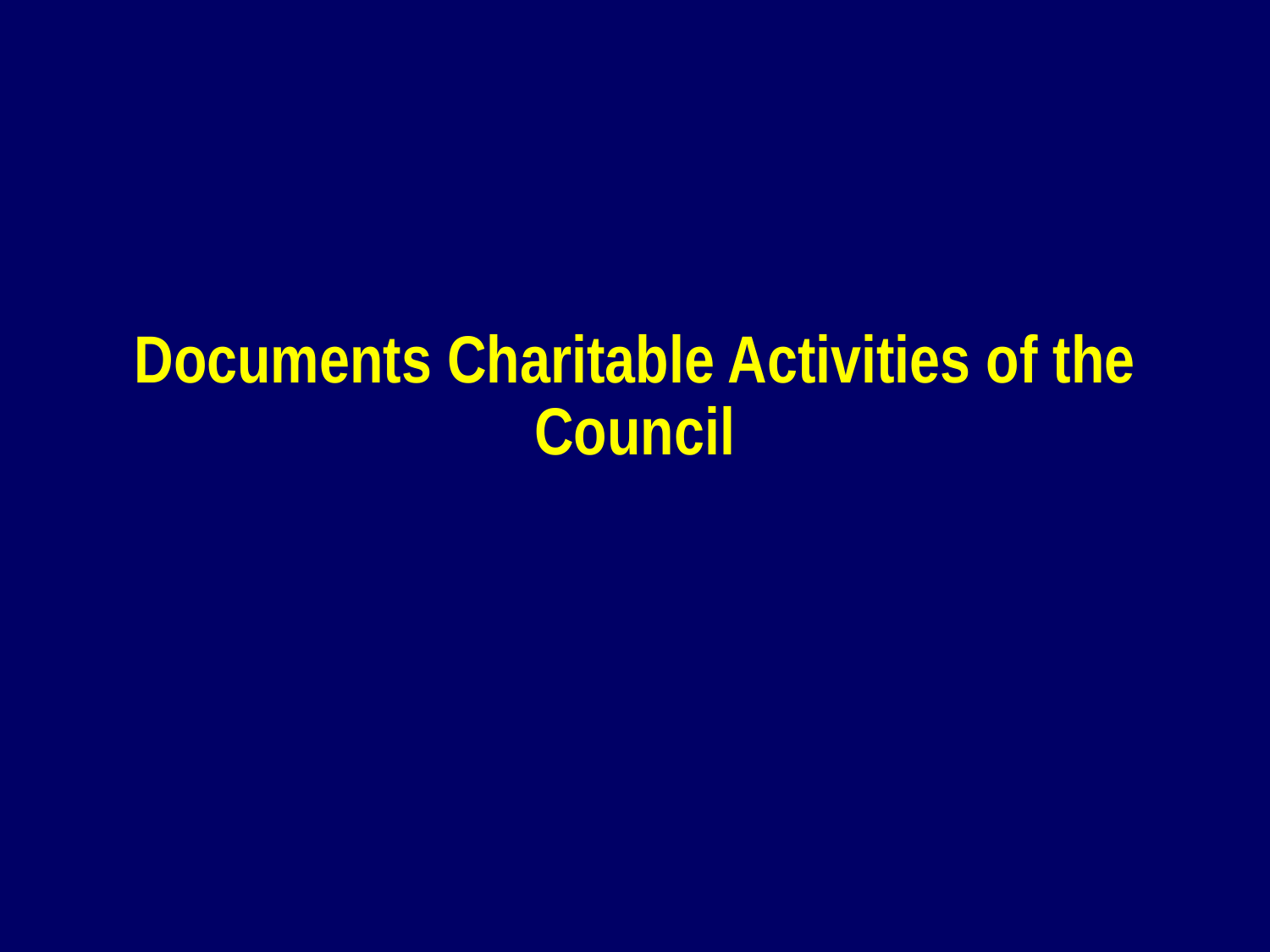

# Documents Charitable Activities of the Council